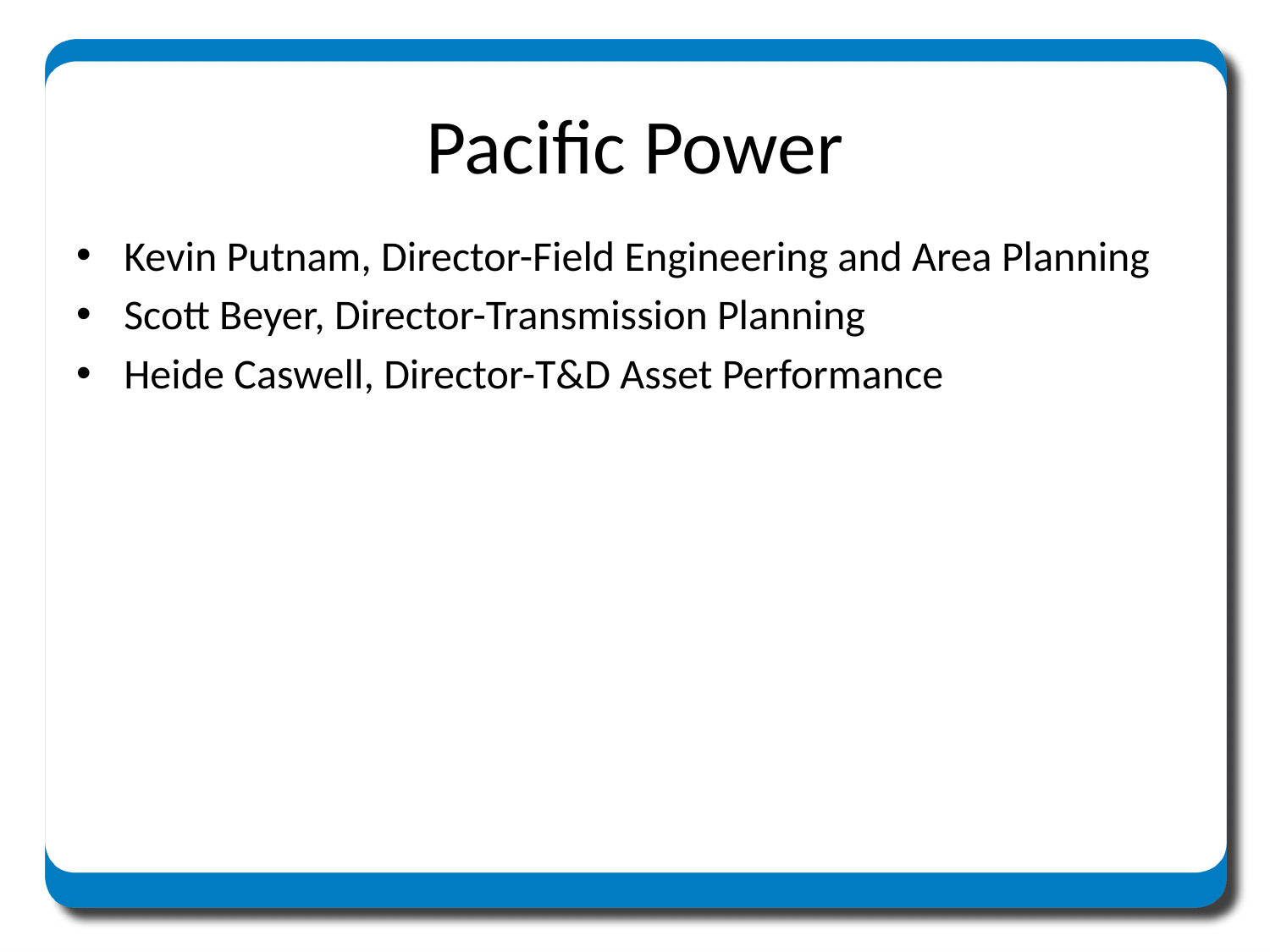

# Pacific Power
Kevin Putnam, Director-Field Engineering and Area Planning
Scott Beyer, Director-Transmission Planning
Heide Caswell, Director-T&D Asset Performance